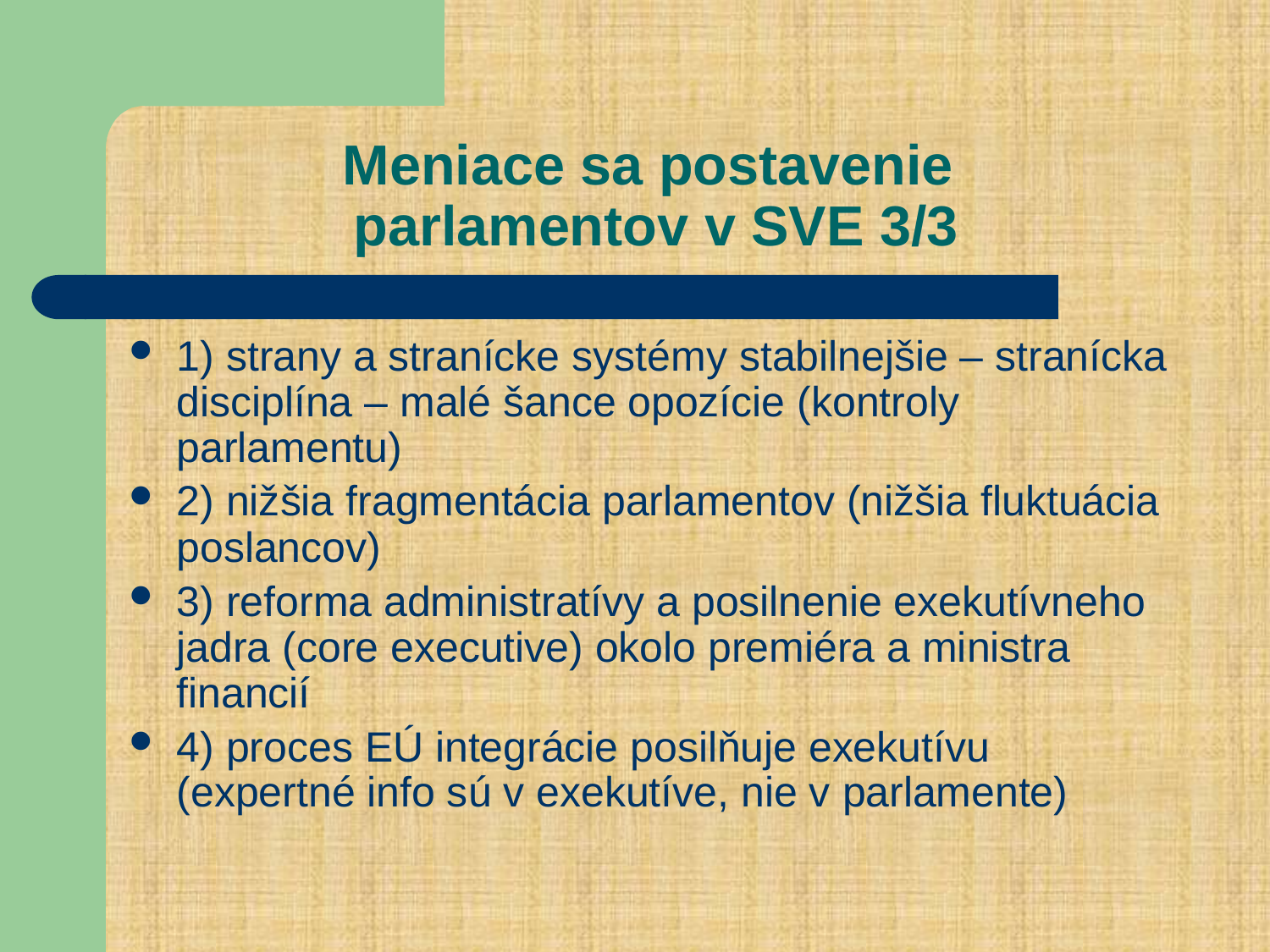

# Meniace sa postavenie parlamentov v SVE 3/3
1) strany a stranícke systémy stabilnejšie – stranícka disciplína – malé šance opozície (kontroly parlamentu)
2) nižšia fragmentácia parlamentov (nižšia fluktuácia poslancov)
3) reforma administratívy a posilnenie exekutívneho jadra (core executive) okolo premiéra a ministra financií
4) proces EÚ integrácie posilňuje exekutívu (expertné info sú v exekutíve, nie v parlamente)